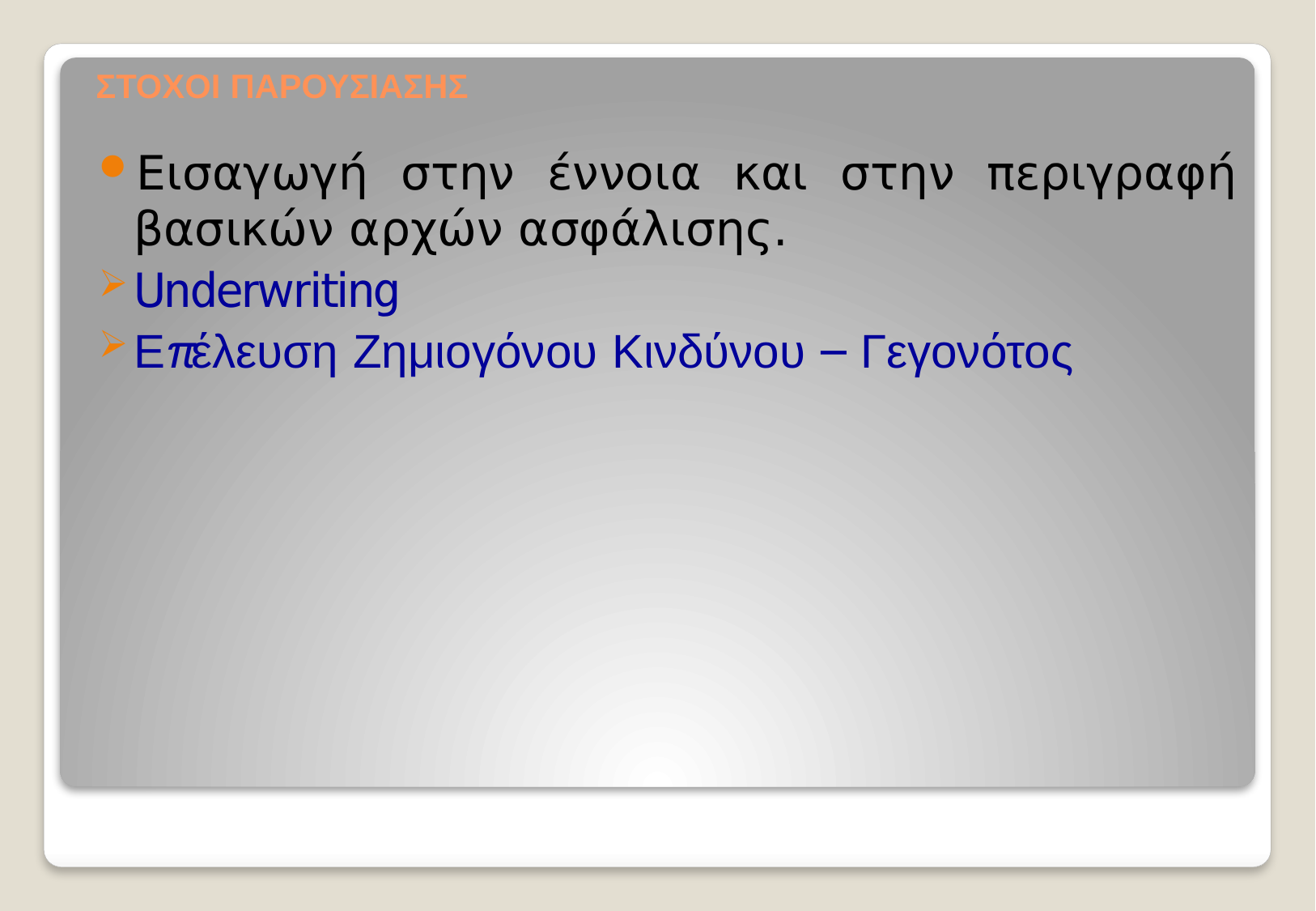

# ΣΤΟΧΟΙ ΠΑΡΟΥΣΙΑΣΗΣ
Εισαγωγή στην έννοια και στην περιγραφή βασικών αρχών ασφάλισης.
Underwriting
Επέλευση Ζημιογόνου Κινδύνου – Γεγονότος